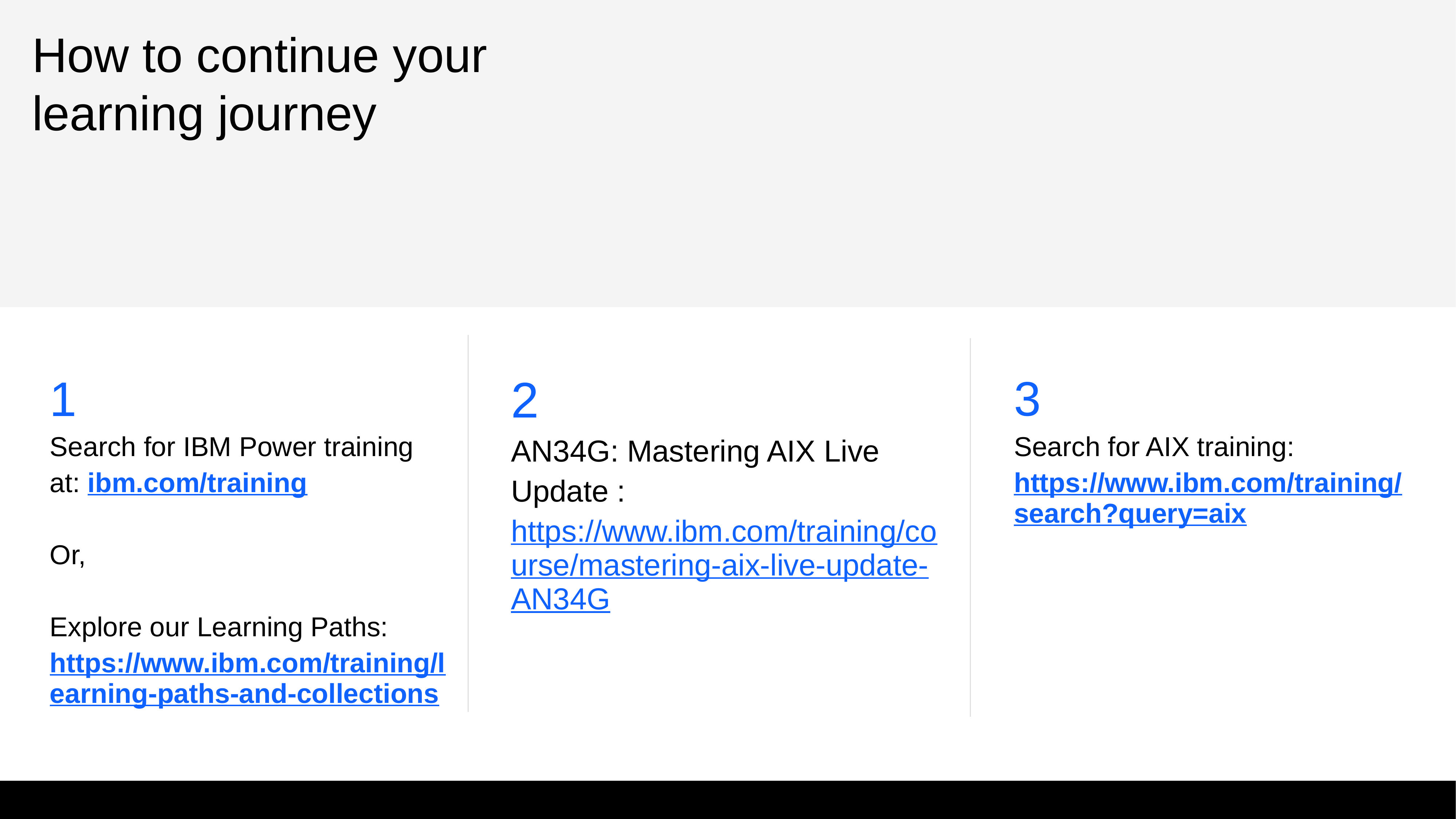

# How to continue your learning journey
2
AN34G: Mastering AIX Live Update :
https://www.ibm.com/training/course/mastering-aix-live-update-AN34G

3
Search for AIX training: https://www.ibm.com/training/search?query=aix

1
Search for IBM Power training at: ibm.com/training
Or,

Explore our Learning Paths:
https://www.ibm.com/training/learning-paths-and-collections